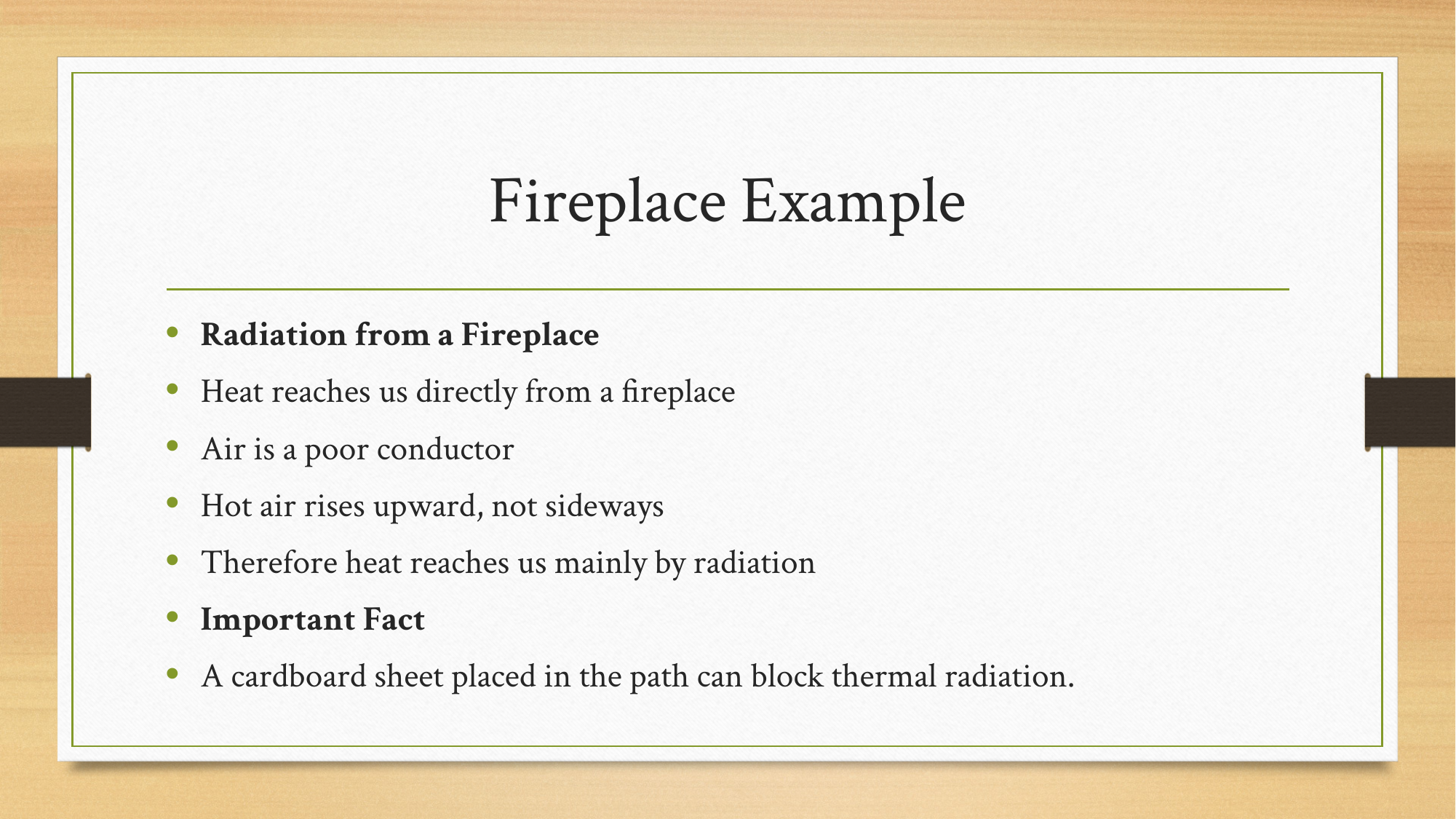

# Fireplace Example
Radiation from a Fireplace
Heat reaches us directly from a fireplace
Air is a poor conductor
Hot air rises upward, not sideways
Therefore heat reaches us mainly by radiation
Important Fact
A cardboard sheet placed in the path can block thermal radiation.